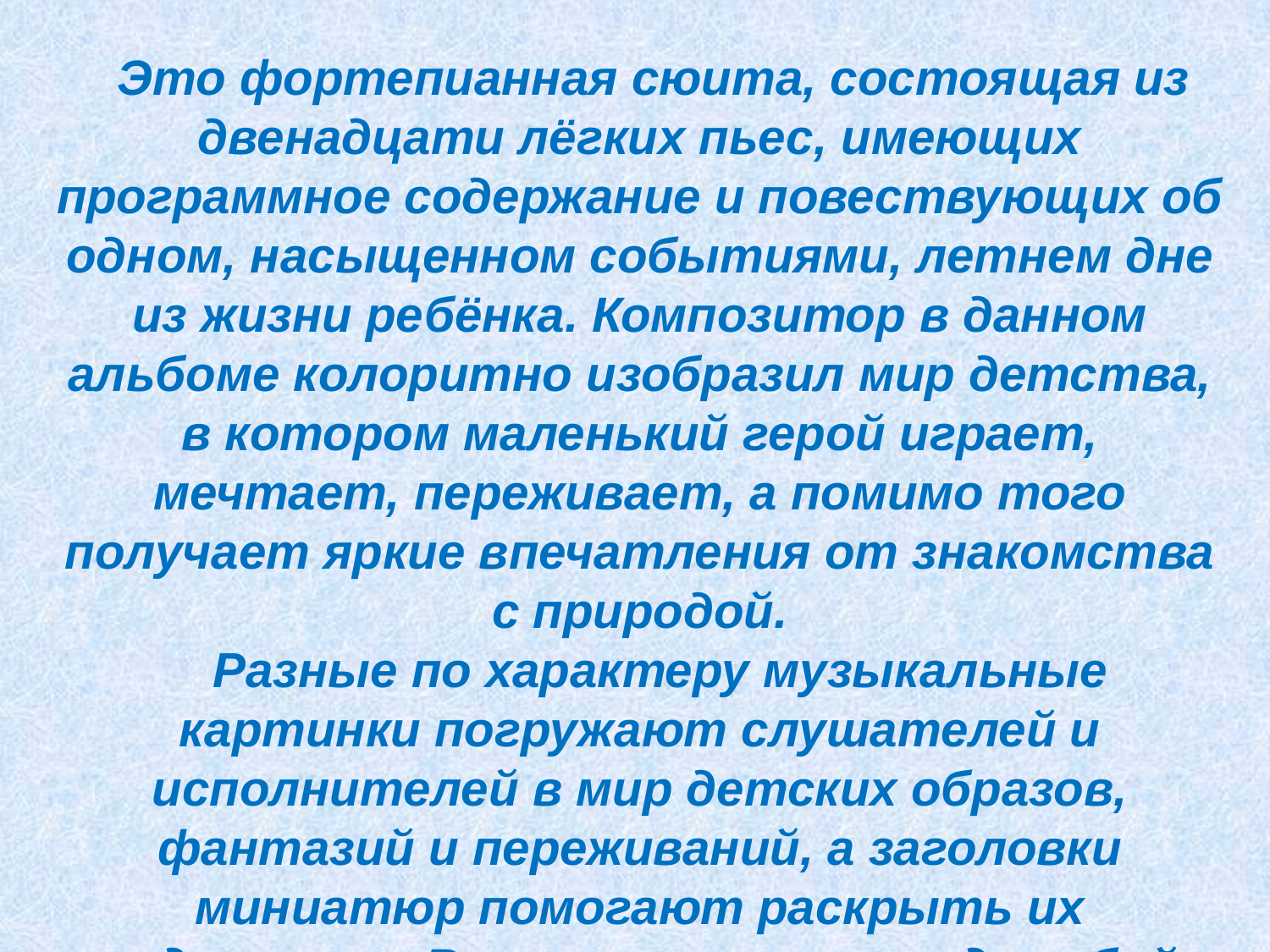

Это фортепианная сюита, состоящая из двенадцати лёгких пьес, имеющих программное содержание и повествующих об одном, насыщенном событиями, летнем дне из жизни ребёнка. Композитор в данном альбоме колоритно изобразил мир детства, в котором маленький герой играет, мечтает, переживает, а помимо того получает яркие впечатления от знакомства с природой.
   Разные по характеру музыкальные картинки погружают слушателей и исполнителей в мир детских образов, фантазий и переживаний, а заголовки миниатюр помогают раскрыть их содержание. Все пьесы цикла между собой композиционно связаны, так как объединены общей сюжетной линией, которая включает в себя пейзажные зарисовки, жанровые сценки и танцевальные миниатюры.